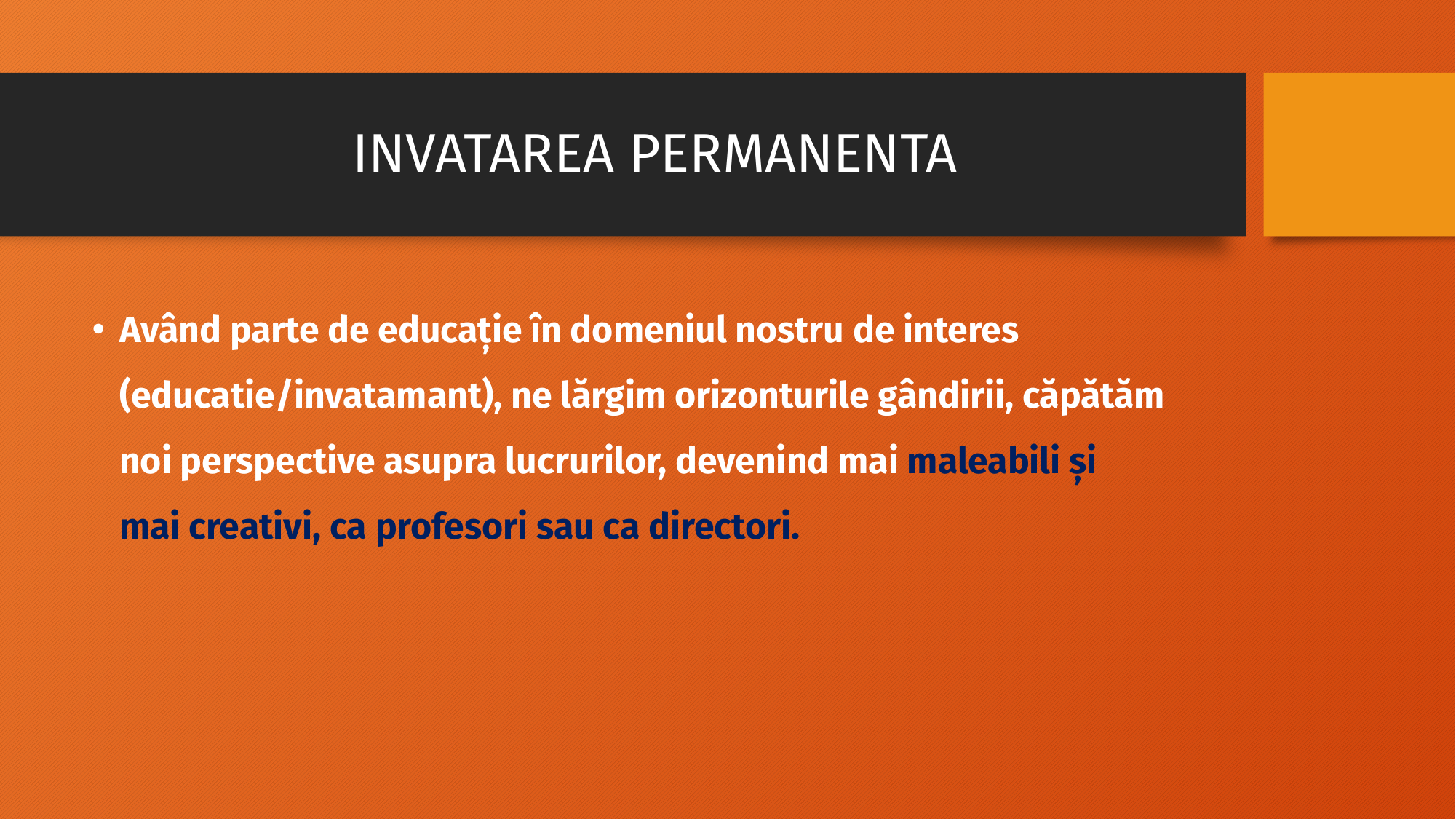

# INVATAREA PERMANENTA
Având parte de educație în domeniul nostru de interes (educatie/invatamant), ne lărgim orizonturile gândirii, căpătăm noi perspective asupra lucrurilor, devenind mai maleabili și mai creativi, ca profesori sau ca directori.